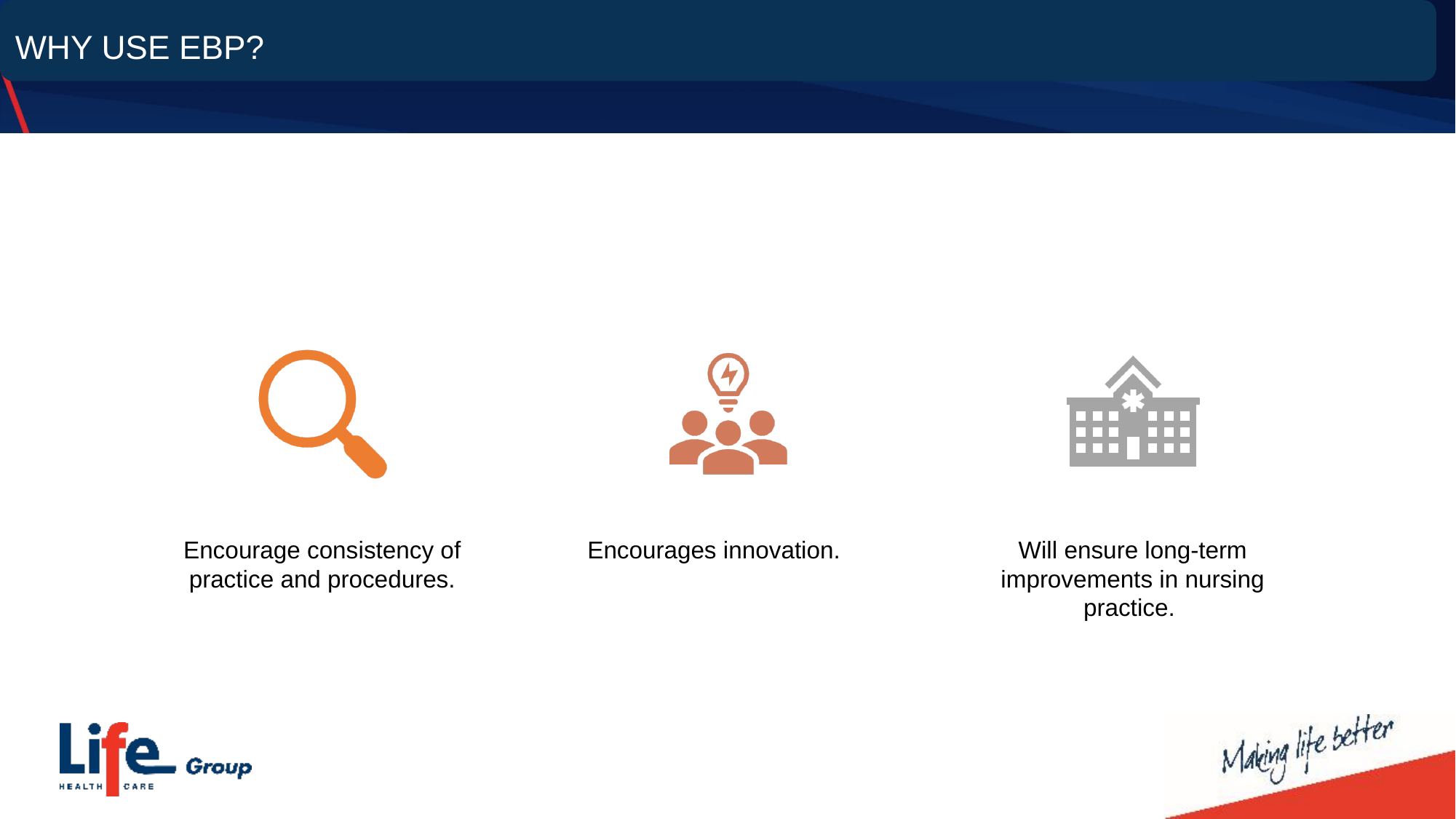

# WHY USE EBP?
Encourage consistency of practice and procedures.
Encourages innovation.
Will ensure long-term improvements in nursing practice.